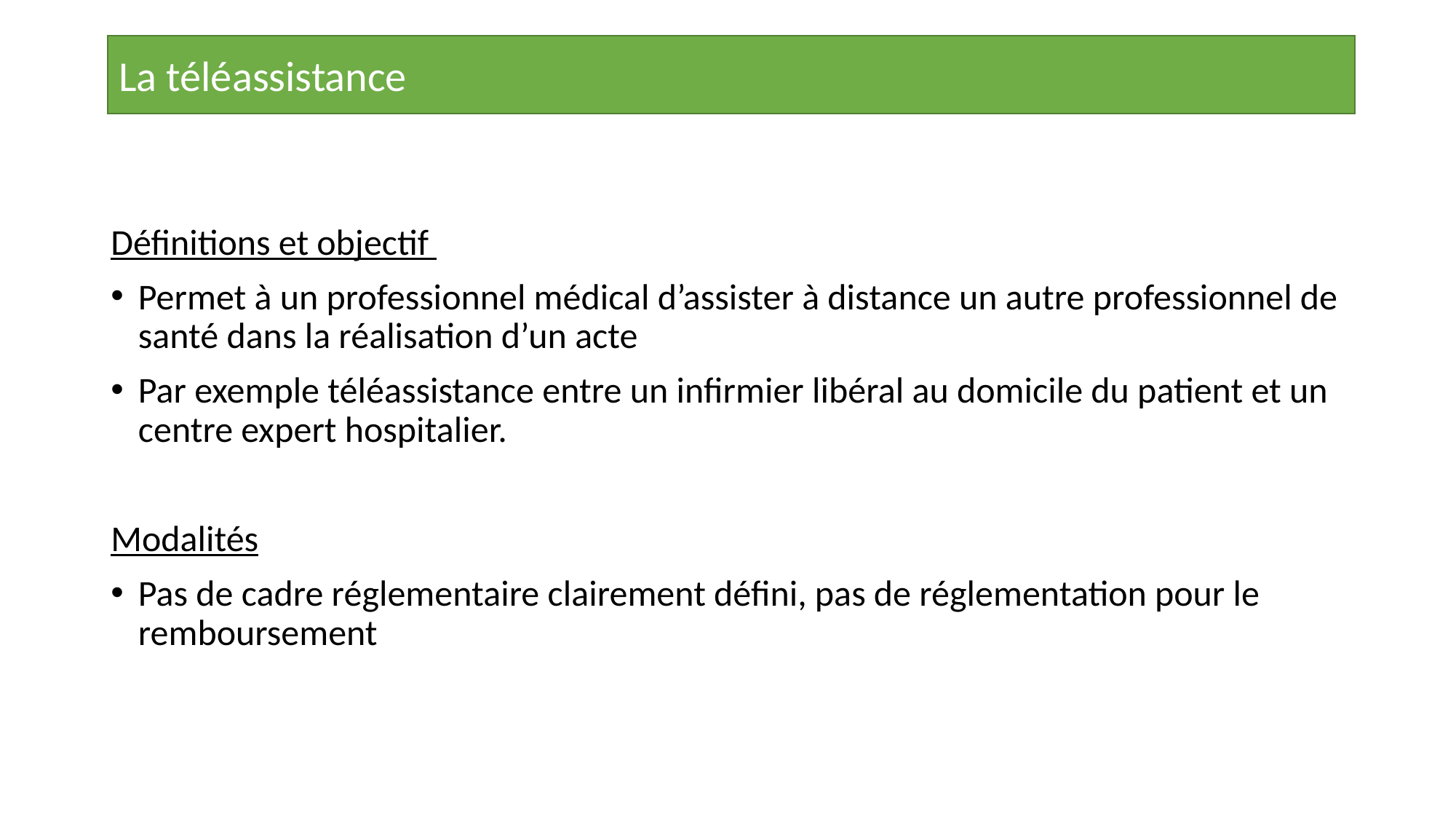

La téléassistance

Définitions et objectif
Permet à un professionnel médical d’assister à distance un autre professionnel de santé dans la réalisation d’un acte
Par exemple téléassistance entre un infirmier libéral au domicile du patient et un centre expert hospitalier.

Modalités
Pas de cadre réglementaire clairement défini, pas de réglementation pour le remboursement